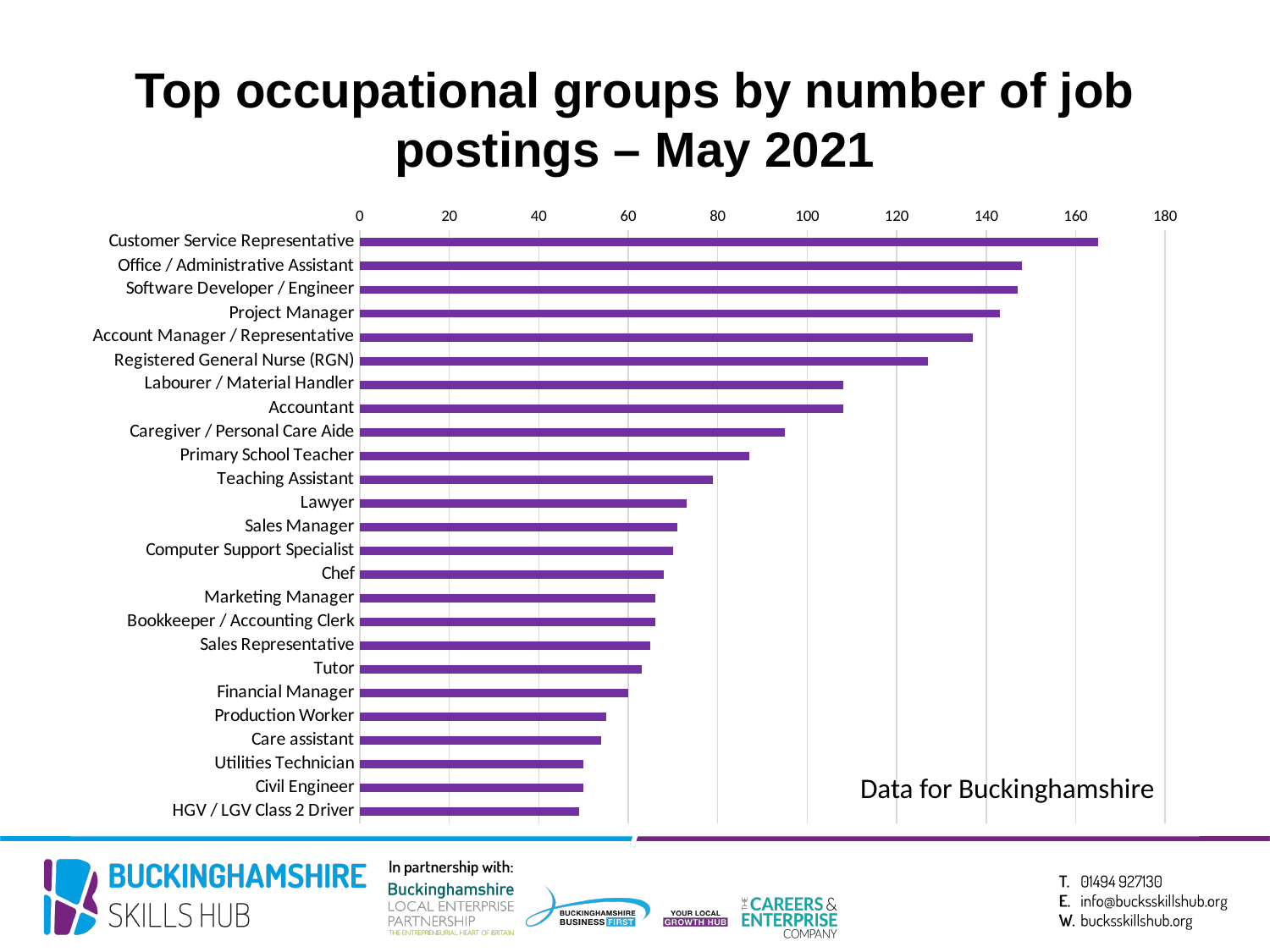

Top occupational groups by number of job postings – May 2021

### Chart

| Category |  |
|---|---|
| Customer Service Representative | 165.0 |
| Office / Administrative Assistant | 148.0 |
| Software Developer / Engineer | 147.0 |
| Project Manager | 143.0 |
| Account Manager / Representative | 137.0 |
| Registered General Nurse (RGN) | 127.0 |
| Labourer / Material Handler | 108.0 |
| Accountant | 108.0 |
| Caregiver / Personal Care Aide | 95.0 |
| Primary School Teacher | 87.0 |
| Teaching Assistant | 79.0 |
| Lawyer | 73.0 |
| Sales Manager | 71.0 |
| Computer Support Specialist | 70.0 |
| Chef | 68.0 |
| Marketing Manager | 66.0 |
| Bookkeeper / Accounting Clerk | 66.0 |
| Sales Representative | 65.0 |
| Tutor | 63.0 |
| Financial Manager | 60.0 |
| Production Worker | 55.0 |
| Care assistant | 54.0 |
| Utilities Technician | 50.0 |
| Civil Engineer | 50.0 |
| HGV / LGV Class 2 Driver | 49.0 |
Data for Buckinghamshire